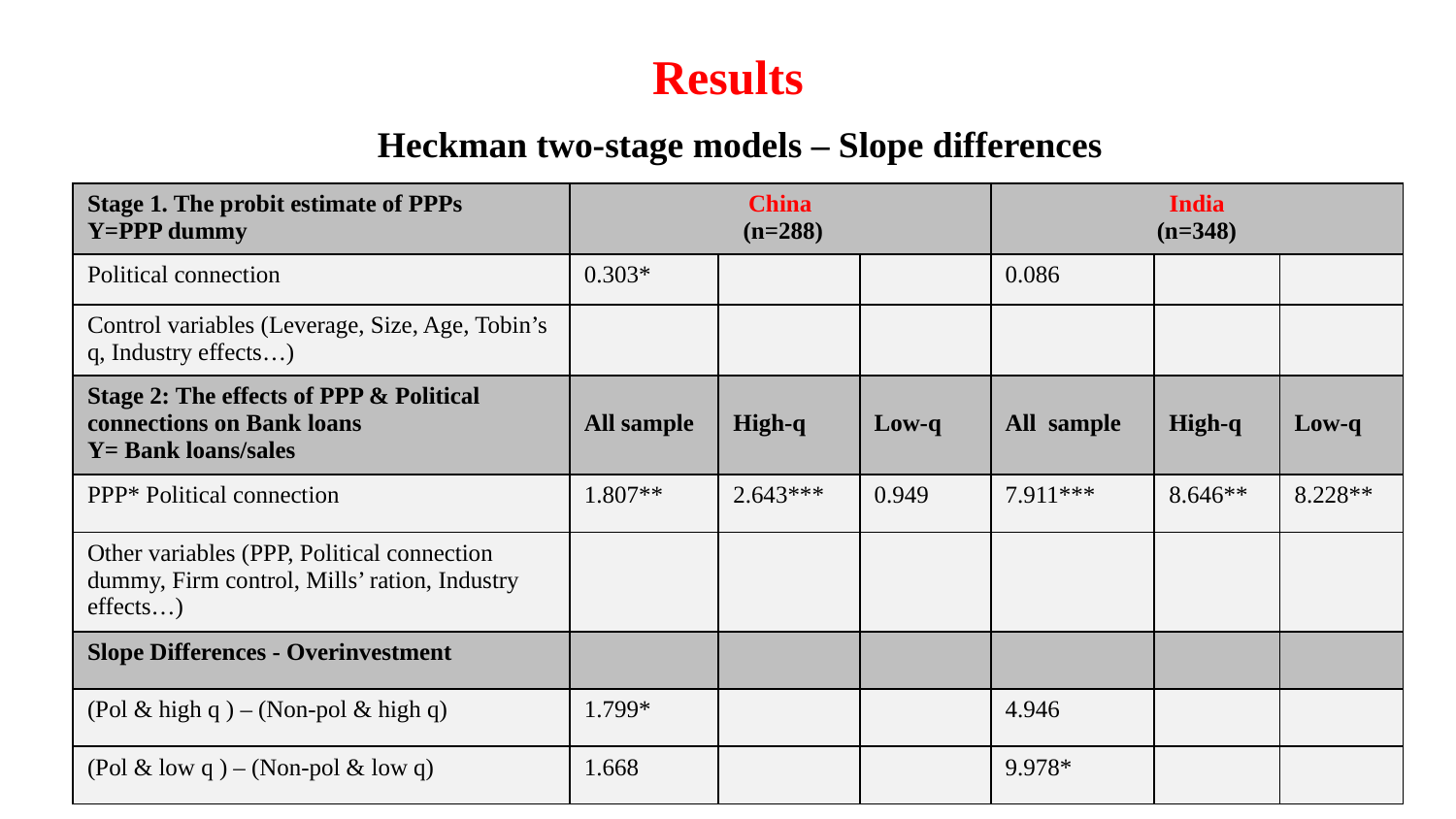

# Results
Heckman two-stage models – Slope differences
| Stage 1. The probit estimate of PPPs Y=PPP dummy | China (n=288) |  |  | India (n=348) |  |  |
| --- | --- | --- | --- | --- | --- | --- |
| Political connection | 0.303\* |  |  | 0.086 |  |  |
| Control variables (Leverage, Size, Age, Tobin’s q, Industry effects…) |  |  |  |  |  |  |
| Stage 2: The effects of PPP & Political connections on Bank loans Y= Bank loans/sales | All sample | High-q | Low-q | All sample | High-q | Low-q |
| PPP\* Political connection | 1.807\*\* | 2.643\*\*\* | 0.949 | 7.911\*\*\* | 8.646\*\* | 8.228\*\* |
| Other variables (PPP, Political connection dummy, Firm control, Mills’ ration, Industry effects…) |  |  |  |  |  |  |
| Slope Differences - Overinvestment |  |  |  |  |  |  |
| (Pol & high q ) – (Non-pol & high q) | 1.799\* |  |  | 4.946 |  |  |
| (Pol & low q ) – (Non-pol & low q) | 1.668 |  |  | 9.978\* |  |  |